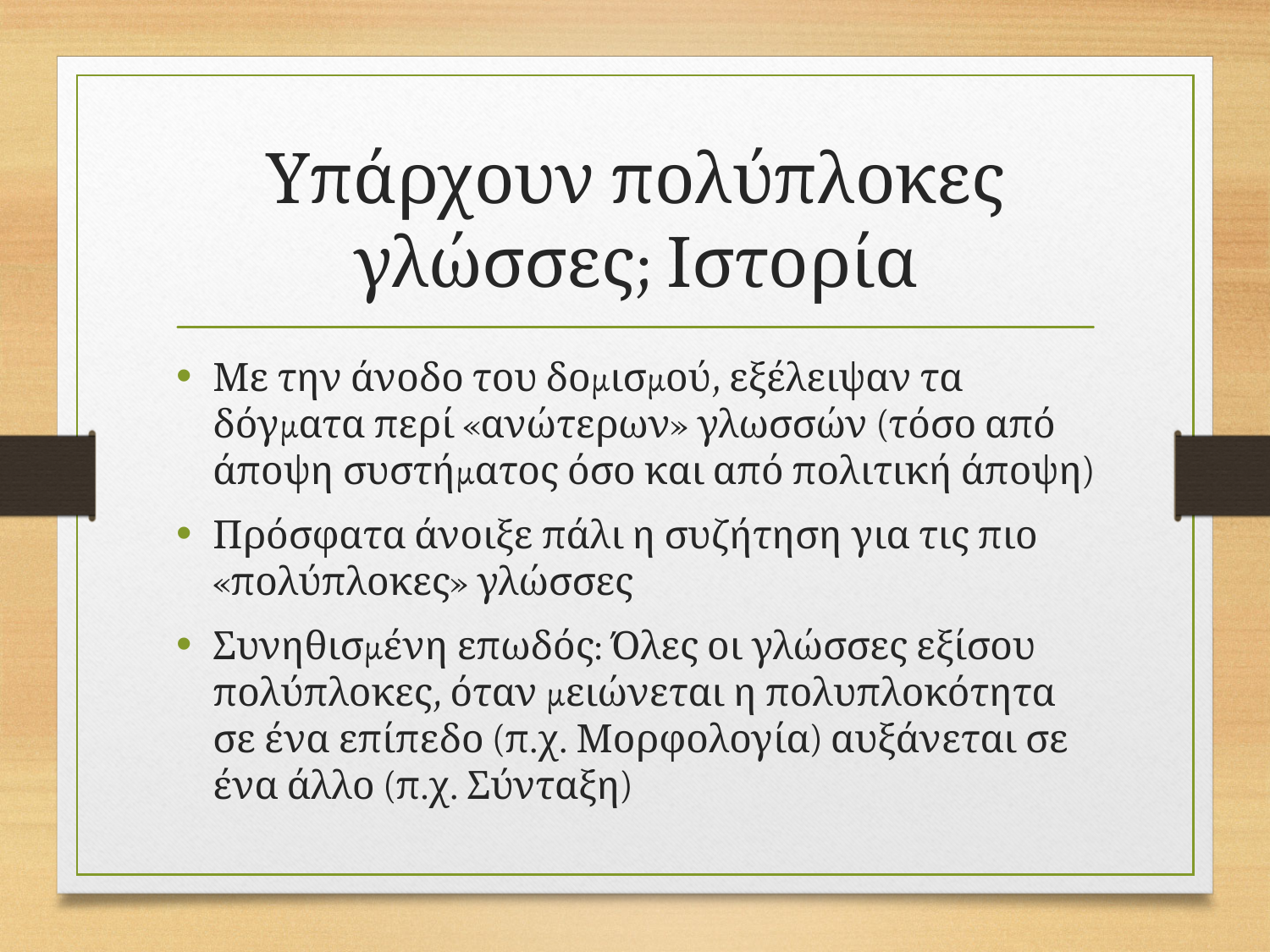

# Υπάρχουν πολύπλοκες γλώσσες; Ιστορία
Με την άνοδο του δομισμού, εξέλειψαν τα δόγματα περί «ανώτερων» γλωσσών (τόσο από άποψη συστήματος όσο και από πολιτική άποψη)
Πρόσφατα άνοιξε πάλι η συζήτηση για τις πιο «πολύπλοκες» γλώσσες
Συνηθισμένη επωδός: Όλες οι γλώσσες εξίσου πολύπλοκες, όταν μειώνεται η πολυπλοκότητα σε ένα επίπεδο (π.χ. Μορφολογία) αυξάνεται σε ένα άλλο (π.χ. Σύνταξη)